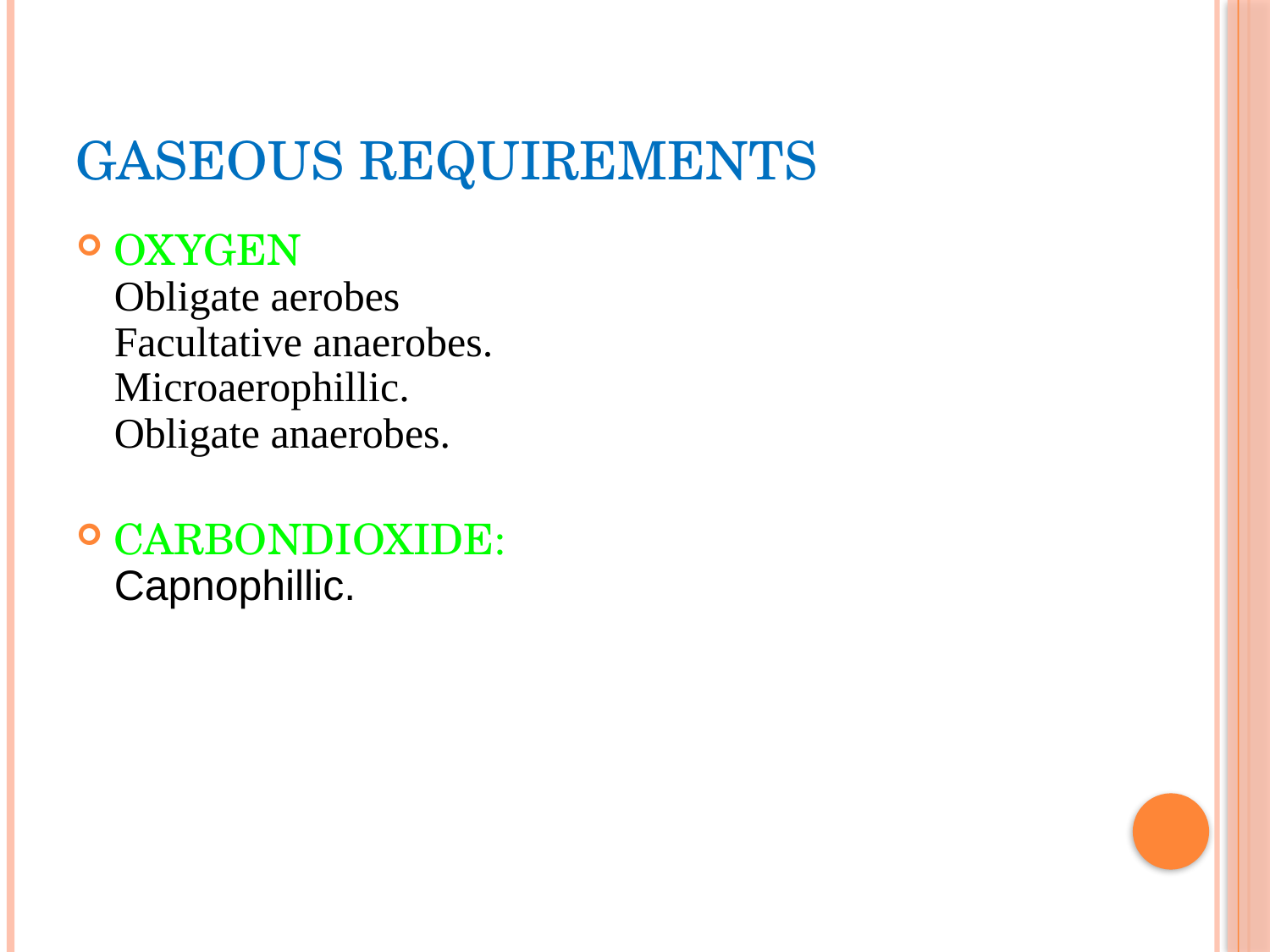

# GASEOUS REQUIREMENTS
OXYGEN
Obligate aerobes
Facultative anaerobes.
Microaerophillic.
Obligate anaerobes.
CARBONDIOXIDE:
Capnophillic.